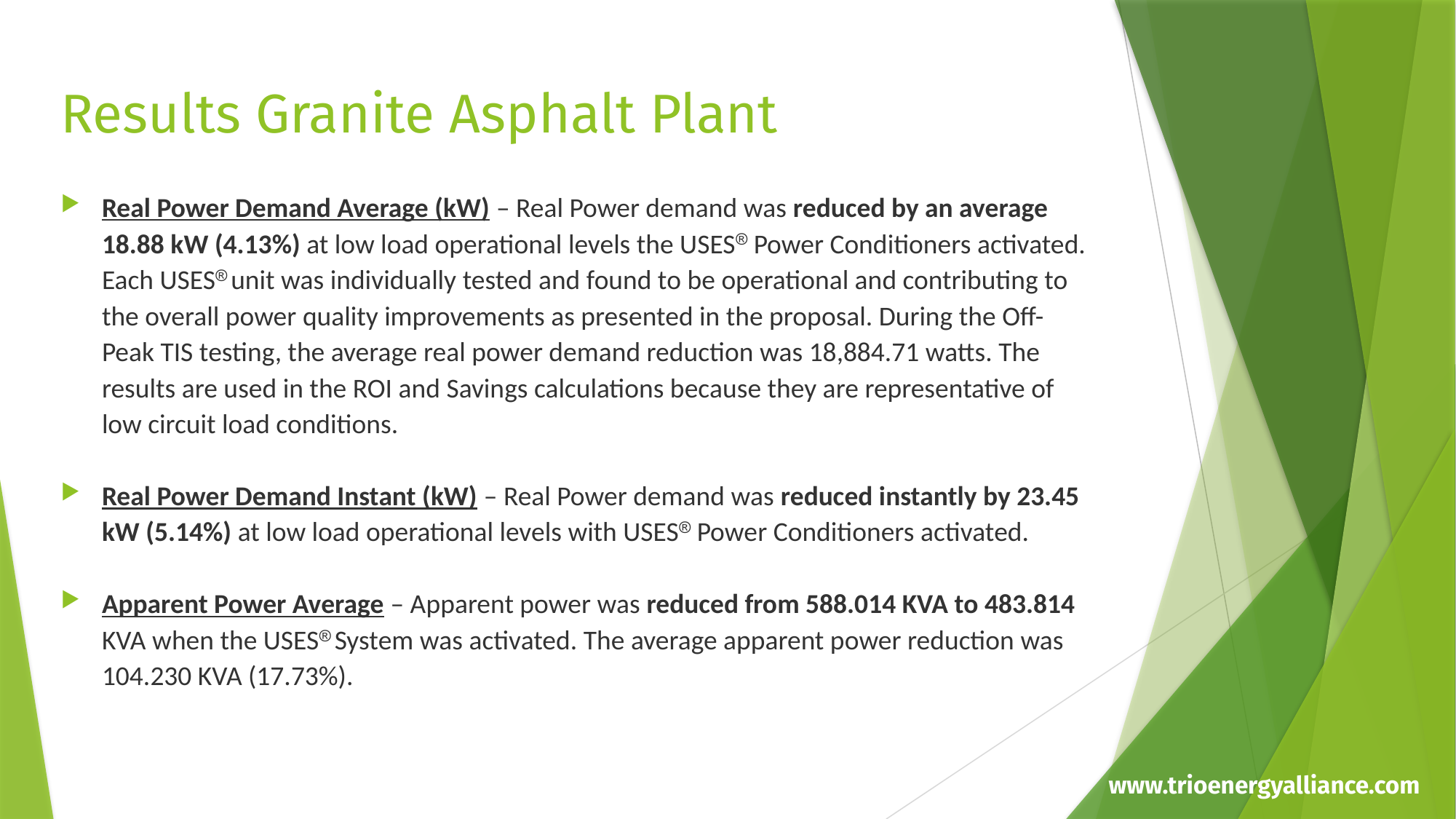

# Results Granite Asphalt Plant
Real Power Demand Average (kW) – Real Power demand was reduced by an average 18.88 kW (4.13%) at low load operational levels the USES® Power Conditioners activated.  Each USES® unit was individually tested and found to be operational and contributing to the overall power quality improvements as presented in the proposal. During the Off-Peak TIS testing, the average real power demand reduction was 18,884.71 watts. The results are used in the ROI and Savings calculations because they are representative of low circuit load conditions.

Real Power Demand Instant (kW) – Real Power demand was reduced instantly by 23.45 kW (5.14%) at low load operational levels with USES® Power Conditioners activated.

Apparent Power Average – Apparent power was reduced from 588.014 KVA to 483.814 KVA when the USES® System was activated. The average apparent power reduction was 104.230 KVA (17.73%).

www.trioenergyalliance.com